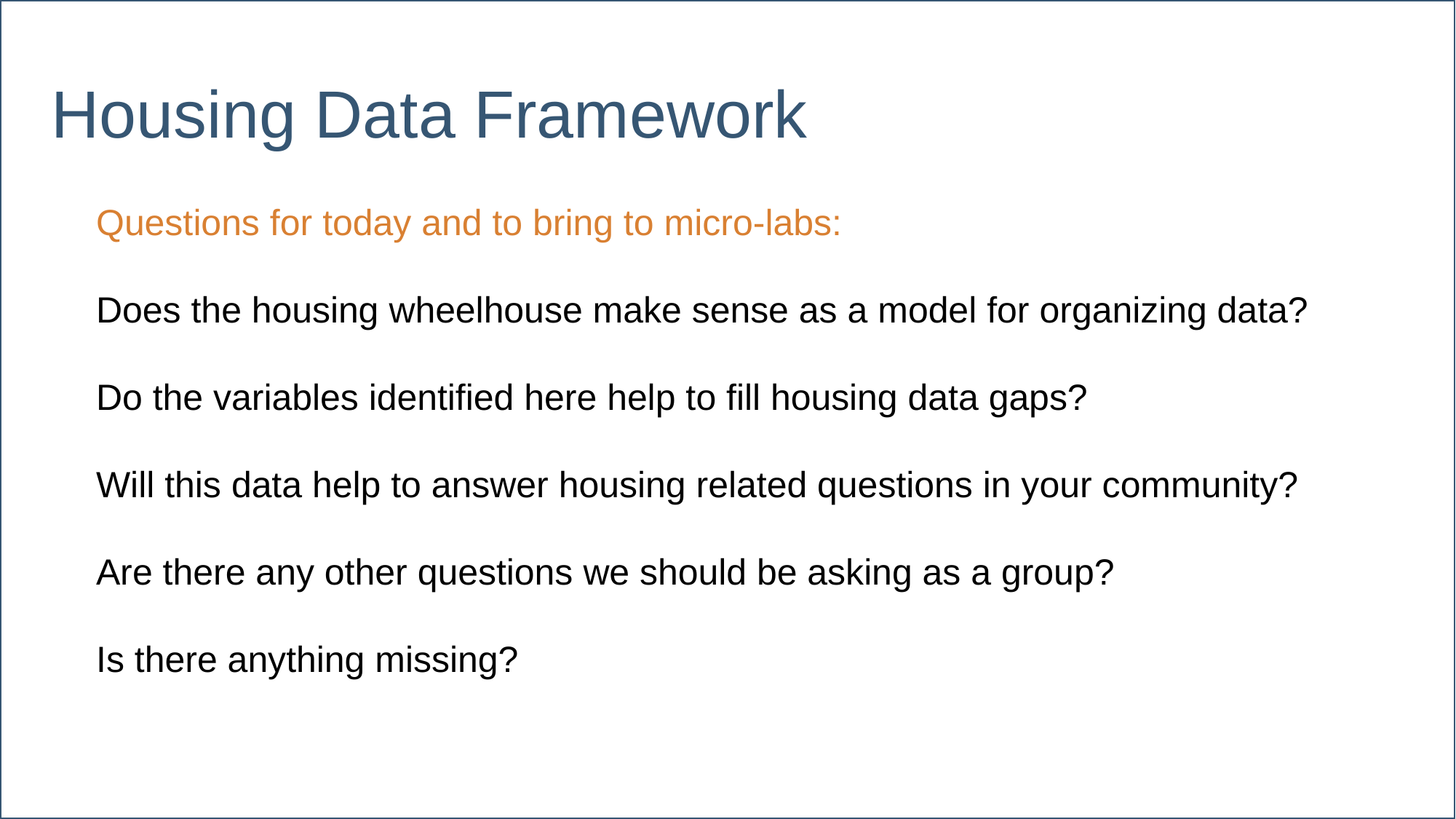

Housing Data Framework
Questions for today and to bring to micro-labs:

Does the housing wheelhouse make sense as a model for organizing data?

Do the variables identified here help to fill housing data gaps?

Will this data help to answer housing related questions in your community?

Are there any other questions we should be asking as a group?

Is there anything missing?